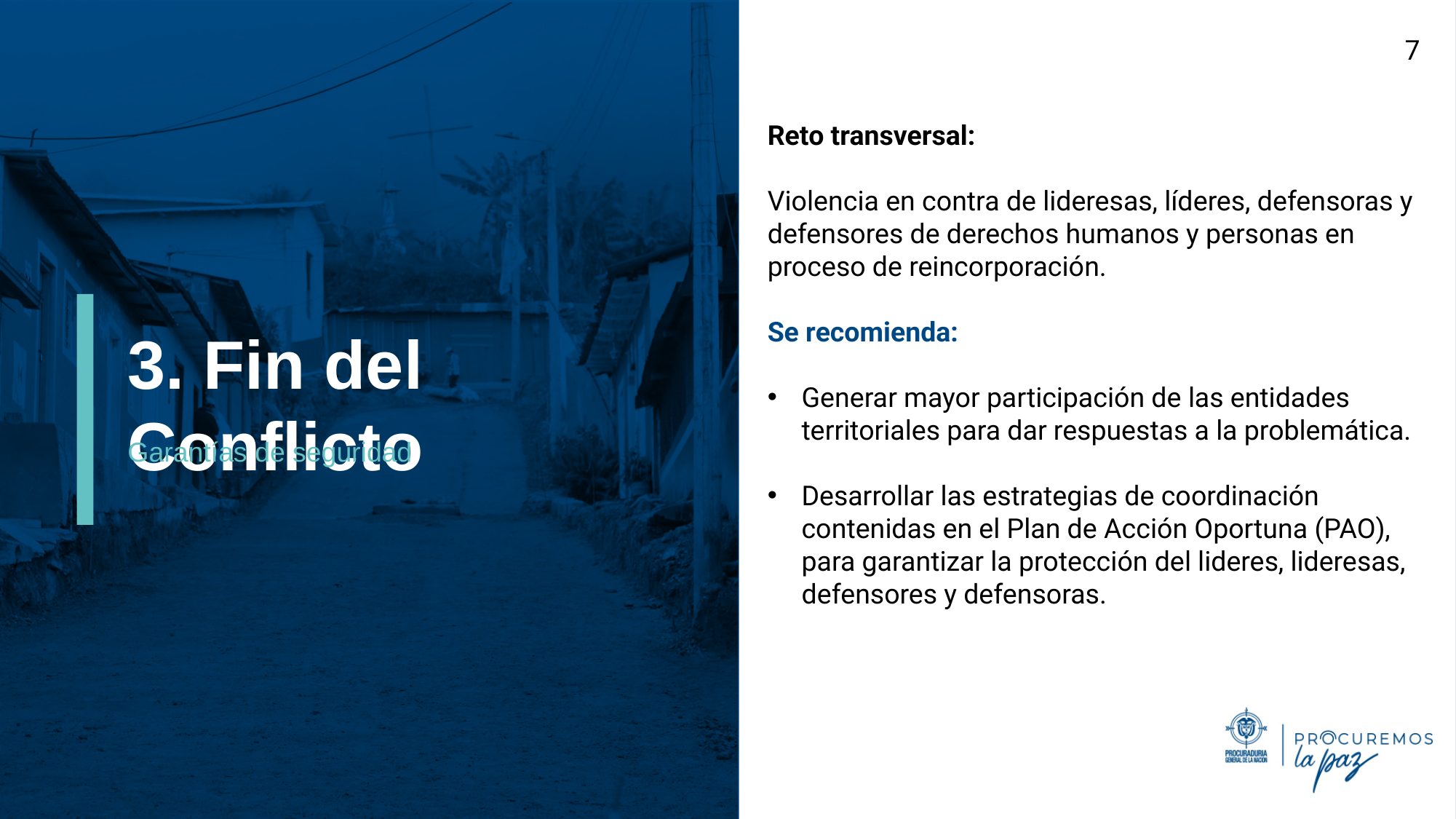

7

Reto transversal:

Violencia en contra de lideresas, líderes, defensoras y defensores de derechos humanos y personas en proceso de reincorporación.

Se recomienda:

Generar mayor participación de las entidades territoriales para dar respuestas a la problemática.

Desarrollar las estrategias de coordinación contenidas en el Plan de Acción Oportuna (PAO), para garantizar la protección del lideres, lideresas, defensores y defensoras.

# 3. Fin del Conflicto
Garantías de seguridad